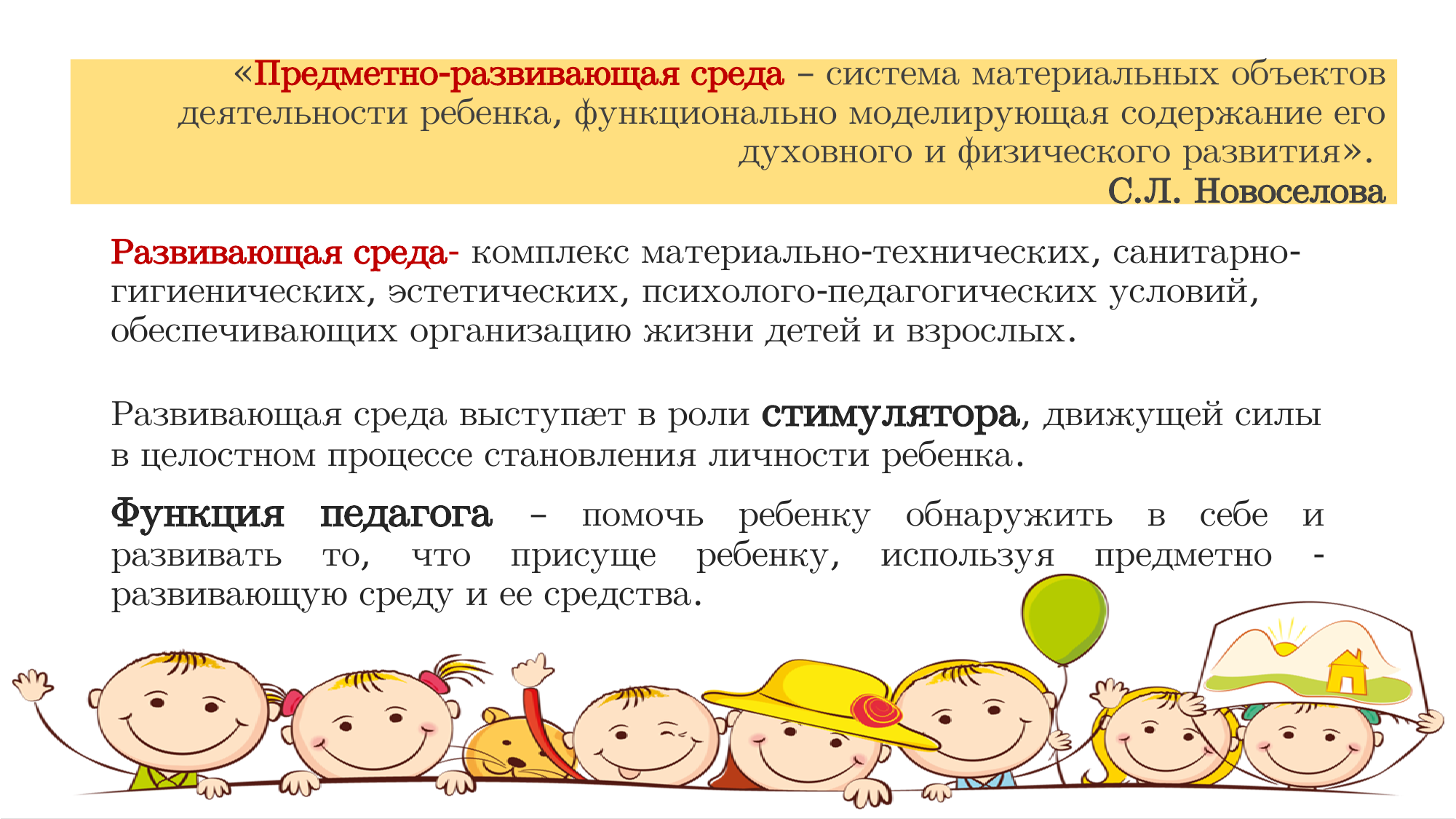

# «Предметно-развивающая среда – система материальных объектов деятельности ребенка, функционально моделирующая содержание его духовного и физического развития». С.Л. Новоселова
Развивающая среда- комплекс материально-технических, санитарно-гигиенических, эстетических, психолого-педагогических условий, обеспечивающих организацию жизни детей и взрослых.
Развивающая среда выступает в роли стимулятора, движущей силы в целостном процессе становления личности ребенка.
Функция педагога – помочь ребенку обнаружить в себе и развивать то, что присуще ребенку, используя предметно - развивающую среду и ее средства.